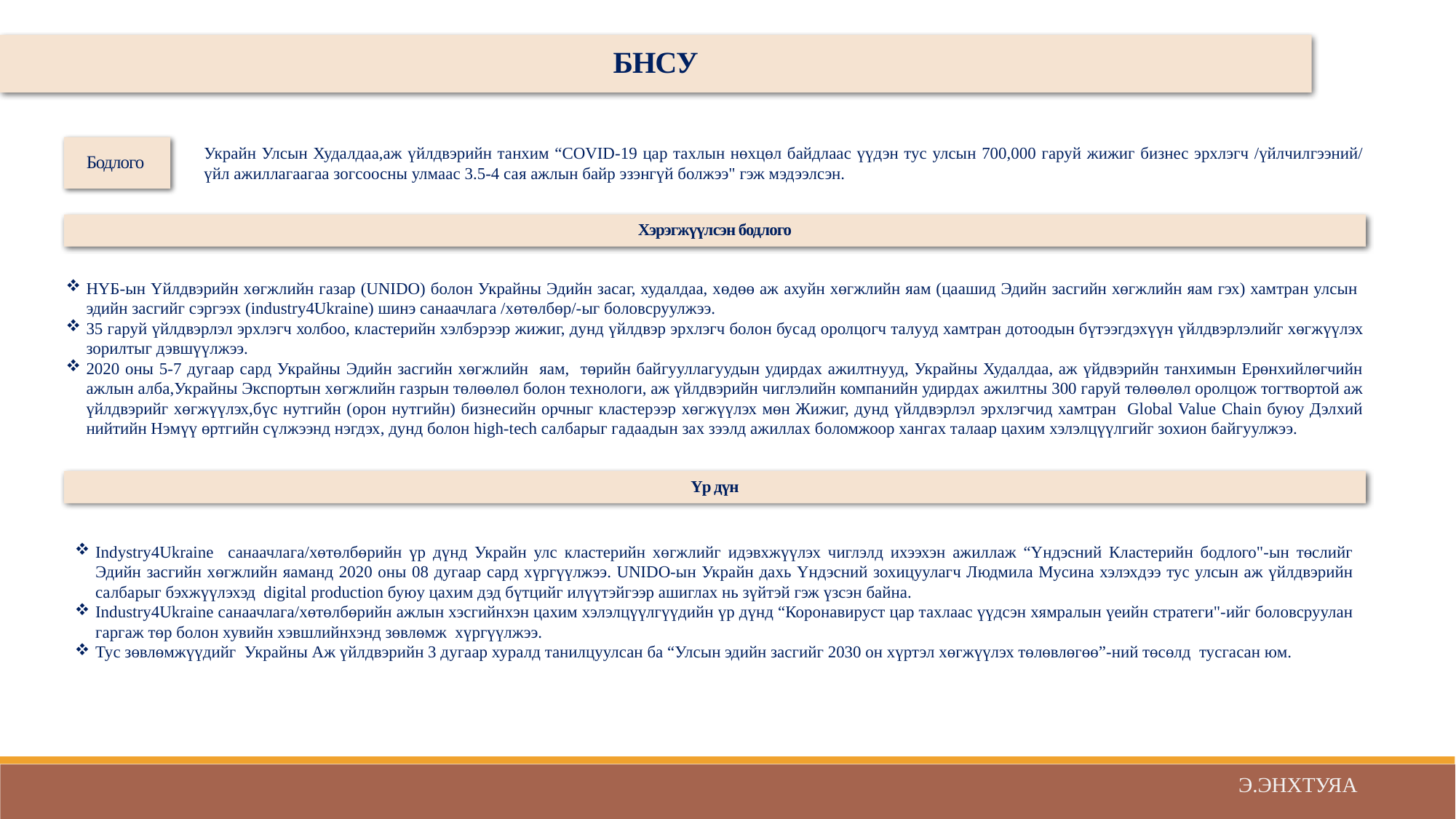

БНСУ
Бодлого
Украйн Улсын Худалдаа,аж үйлдвэрийн танхим “COVID-19 цар тахлын нөхцөл байдлаас үүдэн тус улсын 700,000 гаруй жижиг бизнес эрхлэгч /үйлчилгээний/ үйл ажиллагаагаа зогсоосны улмаас 3.5-4 сая ажлын байр эзэнгүй болжээ" гэж мэдээлсэн.
Хэрэгжүүлсэн бодлого
НҮБ-ын Үйлдвэрийн хөгжлийн газар (UNIDO) болон Украйны Эдийн засаг, худалдаа, хөдөө аж ахуйн хөгжлийн яам (цаашид Эдийн засгийн хөгжлийн яам гэх) хамтран улсын  эдийн засгийг сэргээх (industry4Ukraine) шинэ санаачлага /хөтөлбөр/-ыг боловсруулжээ.
35 гаруй үйлдвэрлэл эрхлэгч холбоо, кластерийн хэлбэрээр жижиг, дунд үйлдвэр эрхлэгч болон бусад оролцогч талууд хамтран дотоодын бүтээгдэхүүн үйлдвэрлэлийг хөгжүүлэх зорилтыг дэвшүүлжээ.
2020 оны 5-7 дугаар сард Украйны Эдийн засгийн хөгжлийн  яам,  төрийн байгууллагуудын удирдах ажилтнууд, Украйны Худалдаа, аж үйдвэрийн танхимын Ерөнхийлөгчийн ажлын алба,Украйны Экспортын хөгжлийн газрын төлөөлөл болон технологи, аж үйлдвэрийн чиглэлийн компанийн удирдах ажилтны 300 гаруй төлөөлөл оролцож тогтвортой аж үйлдвэрийг хөгжүүлэх,бүс нутгийн (орон нутгийн) бизнесийн орчныг кластерээр хөгжүүлэх мөн Жижиг, дунд үйлдвэрлэл эрхлэгчид хамтран  Global Value Chain буюу Дэлхий нийтийн Нэмүү өртгийн сүлжээнд нэгдэх, дунд болон high-tech салбарыг гадаадын зах зээлд ажиллах боломжоор хангах талаар цахим хэлэлцүүлгийг зохион байгуулжээ.
Үр дүн
Indystry4Ukraine  санаачлага/хөтөлбөрийн үр дүнд Украйн улс кластерийн хөгжлийг идэвхжүүлэх чиглэлд ихээхэн ажиллаж “Үндэсний Кластерийн бодлого"-ын төслийг Эдийн засгийн хөгжлийн яаманд 2020 оны 08 дугаар сард хүргүүлжээ. UNIDO-ын Украйн дахь Үндэсний зохицуулагч Людмила Мусина хэлэхдээ тус улсын аж үйлдвэрийн салбарыг бэхжүүлэхэд  digital production буюу цахим дэд бүтцийг илүүтэйгээр ашиглах нь зүйтэй гэж үзсэн байна.
Industry4Ukraine санаачлага/хөтөлбөрийн ажлын хэсгийнхэн цахим хэлэлцүүлгүүдийн үр дүнд “Коронавируст цар тахлаас үүдсэн хямралын үеийн стратеги"-ийг боловсруулан гаргаж төр болон хувийн хэвшлийнхэнд зөвлөмж  хүргүүлжээ.
Тус зөвлөмжүүдийг  Украйны Аж үйлдвэрийн 3 дугаар хуралд танилцуулсан ба “Улсын эдийн засгийг 2030 он хүртэл хөгжүүлэх төлөвлөгөө”-ний төсөлд  тусгасан юм.
Э.ЭНХТУЯА